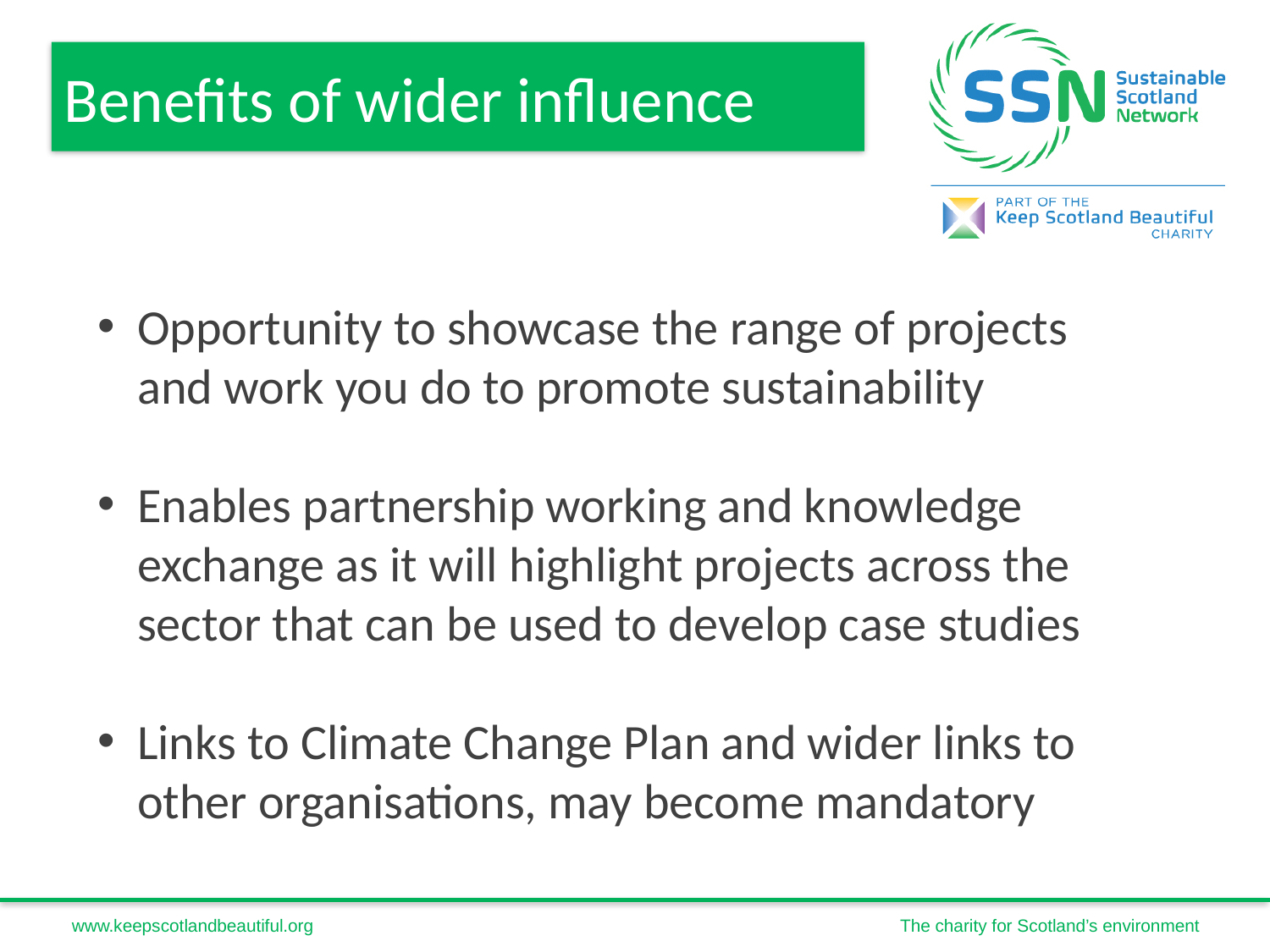

Benefits of wider influence

Opportunity to showcase the range of projects and work you do to promote sustainability

Enables partnership working and knowledge exchange as it will highlight projects across the sector that can be used to develop case studies

Links to Climate Change Plan and wider links to other organisations, may become mandatory